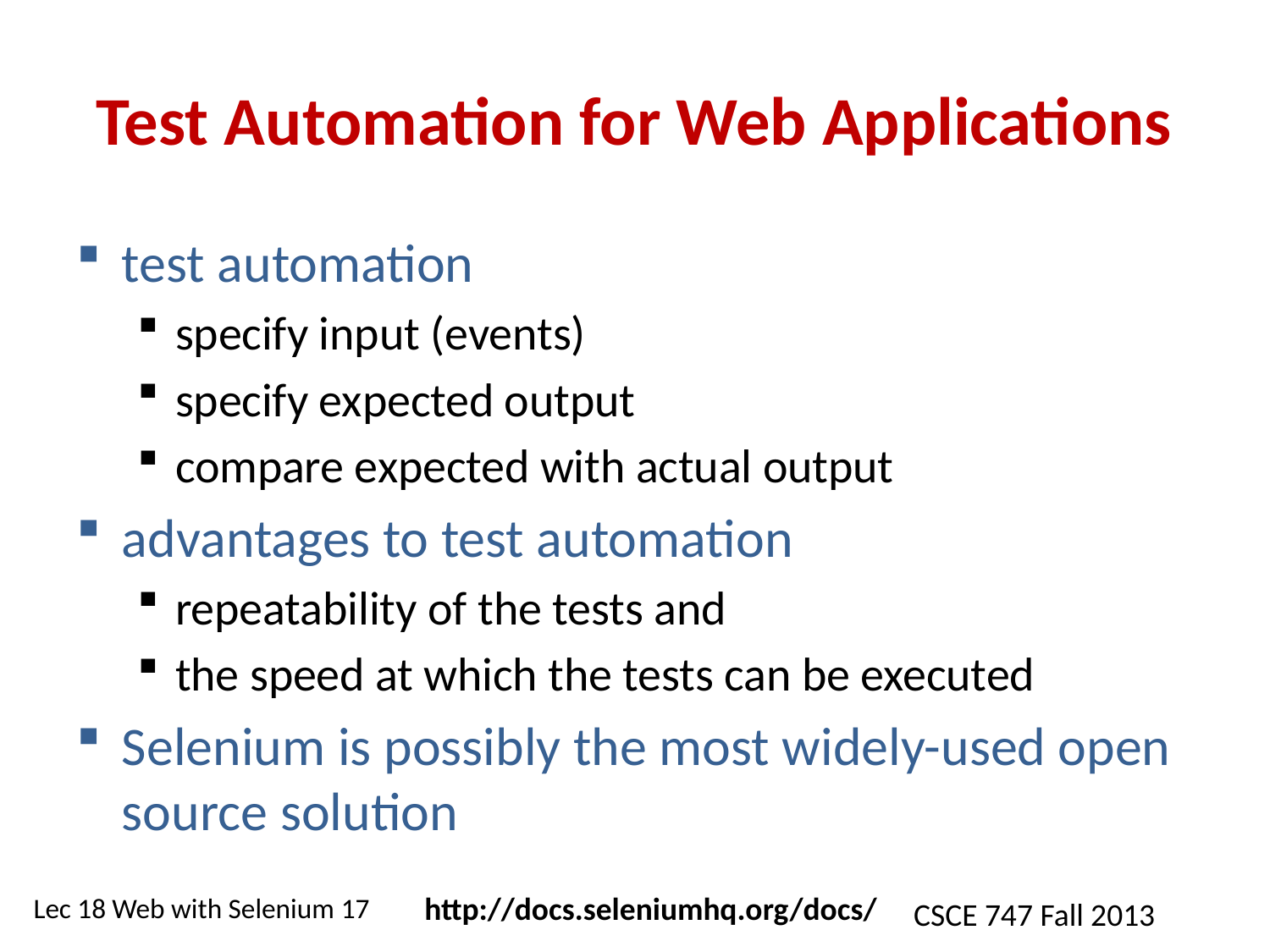

# Test Automation for Web Applications
test automation
specify input (events)
specify expected output
compare expected with actual output
advantages to test automation
repeatability of the tests and
the speed at which the tests can be executed
Selenium is possibly the most widely-used open source solution

http://docs.seleniumhq.org/docs/